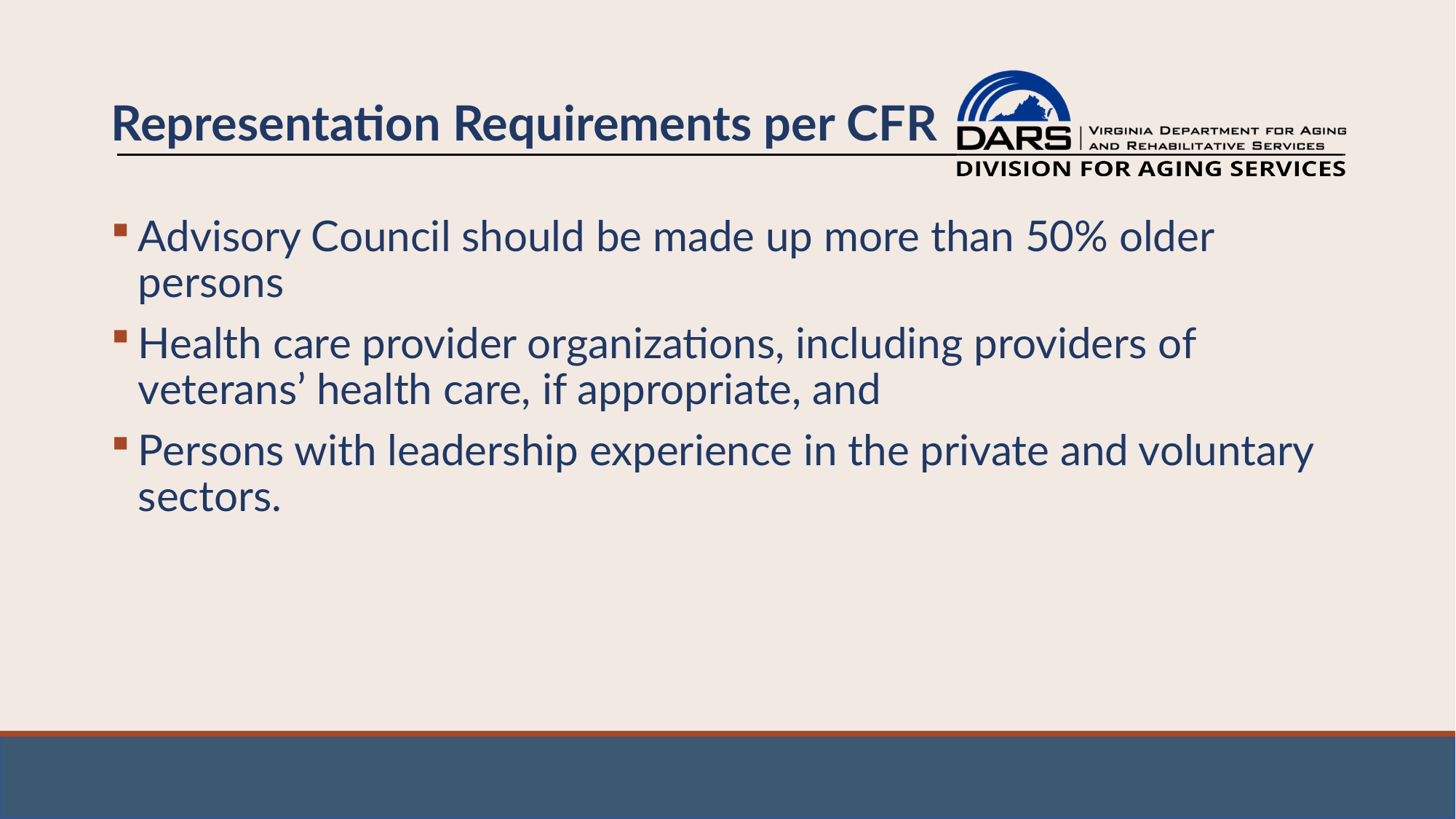

# Representation Requirements per CFR
Advisory Council should be made up more than 50% older persons
Health care provider organizations, including providers of veterans’ health care, if appropriate, and
Persons with leadership experience in the private and voluntary sectors.